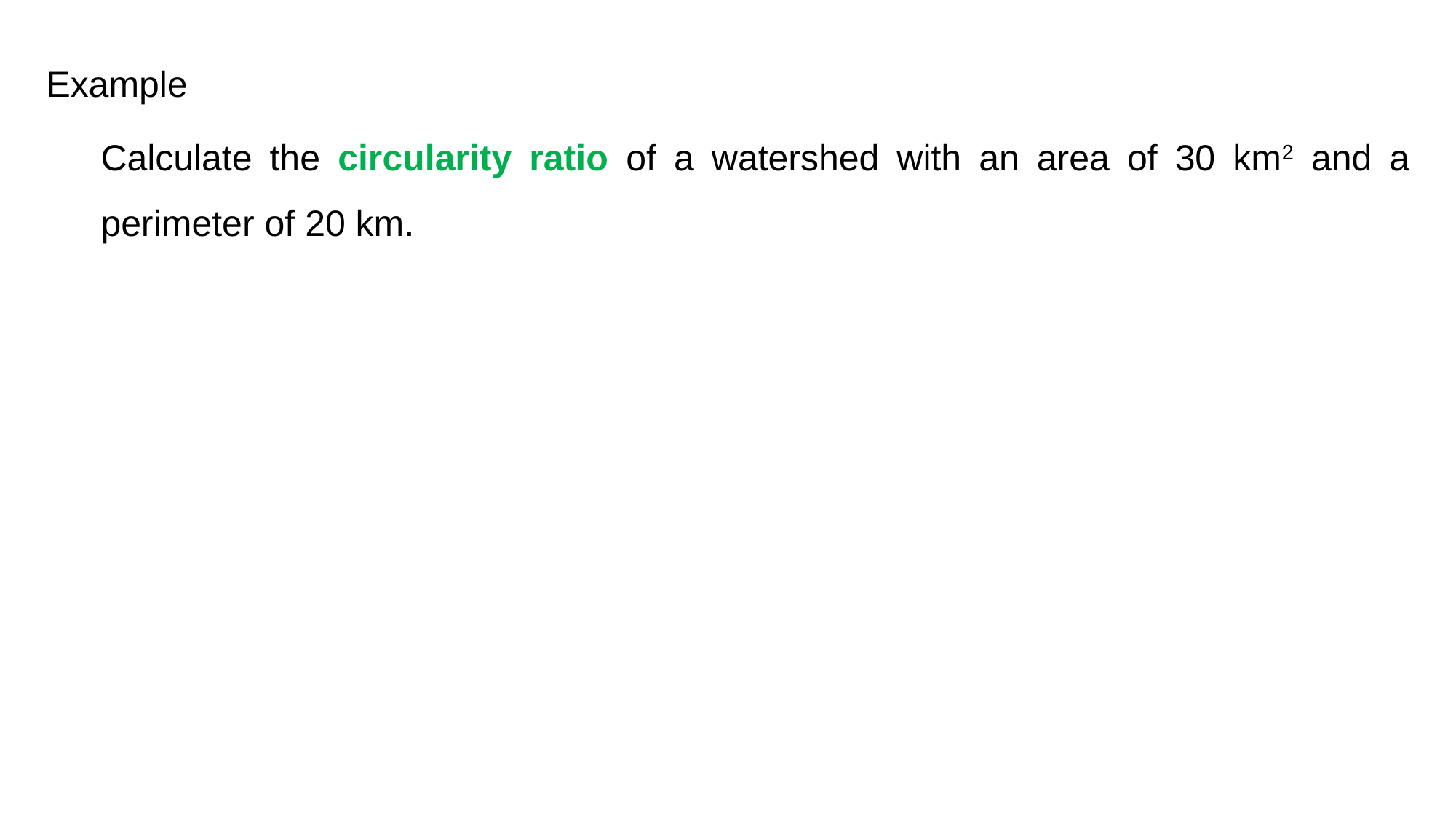

Example
Calculate the circularity ratio of a watershed with an area of 30 km2 and a perimeter of 20 km.